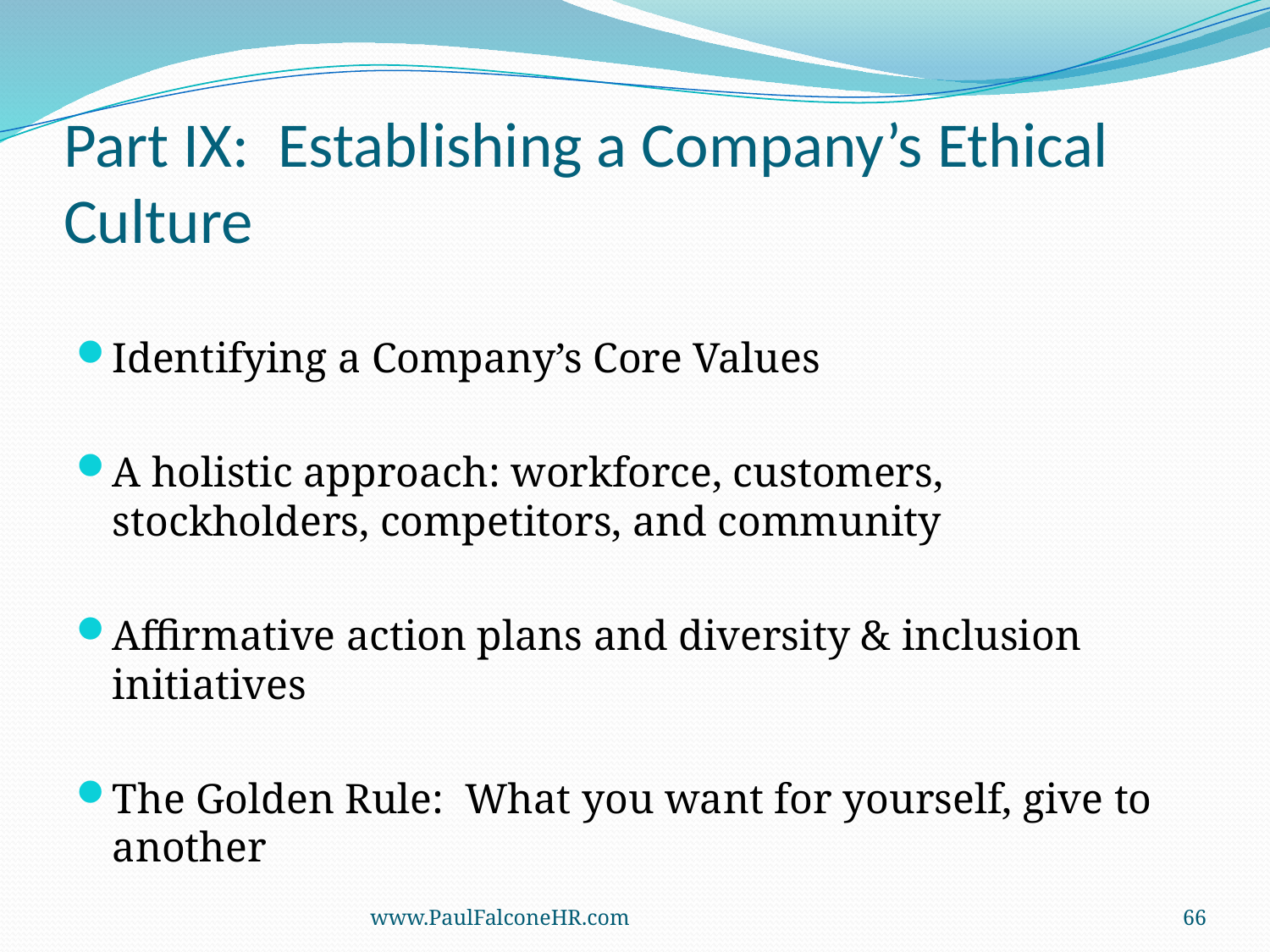

# Part IX:  Establishing a Company’s Ethical Culture

Identifying a Company’s Core Values

A holistic approach: workforce, customers, stockholders, competitors, and community

Affirmative action plans and diversity & inclusion initiatives

The Golden Rule:  What you want for yourself, give to another

www.PaulFalconeHR.com
66